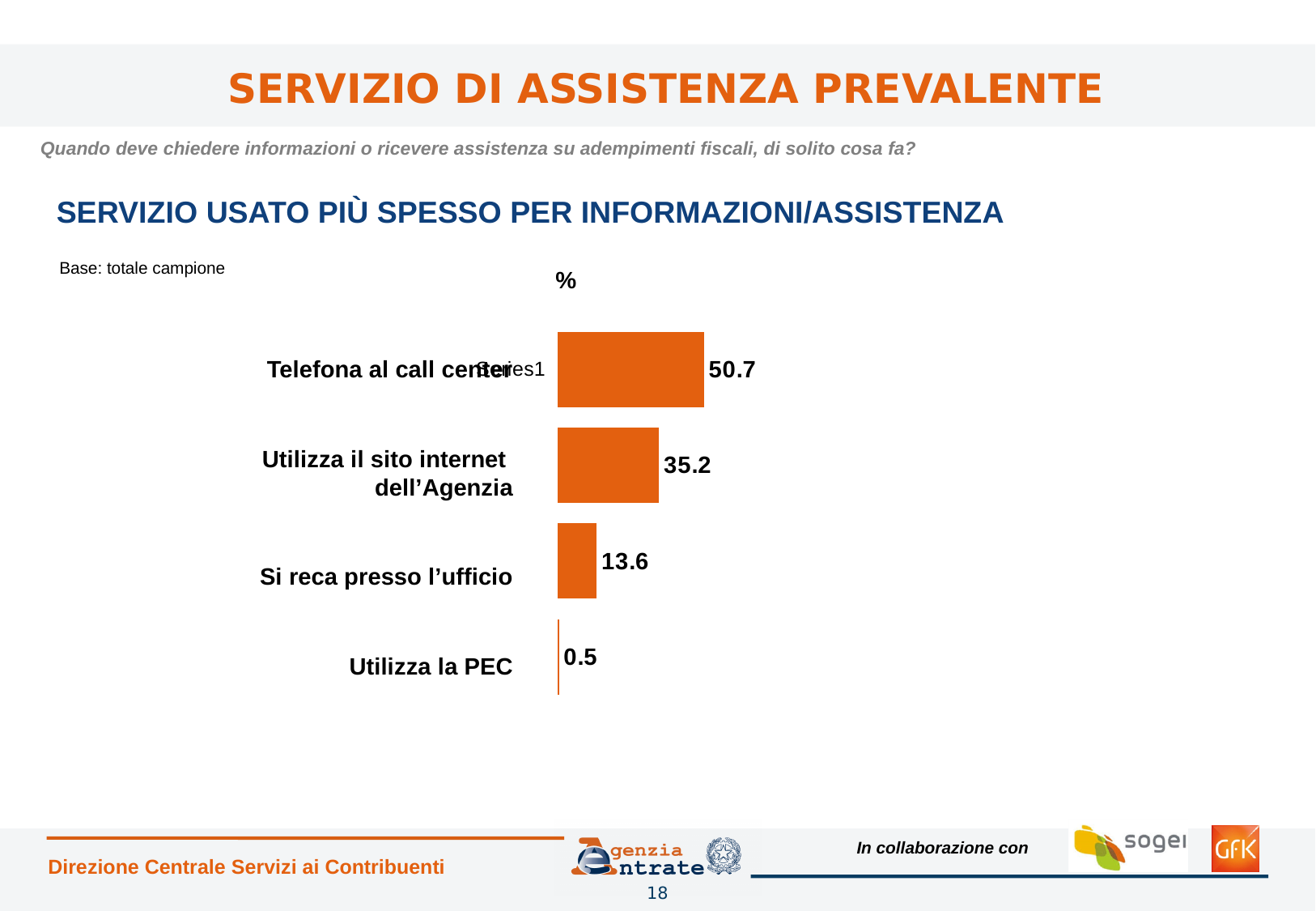

# SERVIZIO DI ASSISTENZA PREVALENTE
Quando deve chiedere informazioni o ricevere assistenza su adempimenti fiscali, di solito cosa fa?

SERVIZIO USATO PIÙ SPESSO PER INFORMAZIONI/ASSISTENZA
Base: totale campione
%

### Chart

| Category | Colonna1 |
|---|---|
|  | 50.7 |
|  | 35.2 |
|  | 13.6 |
|  | 0.5 |
Telefona al call center
Utilizza il sito internet  dell’Agenzia
Si reca presso l’ufficio
Utilizza la PEC
Direzione Centrale Servizi ai Contribuenti
18